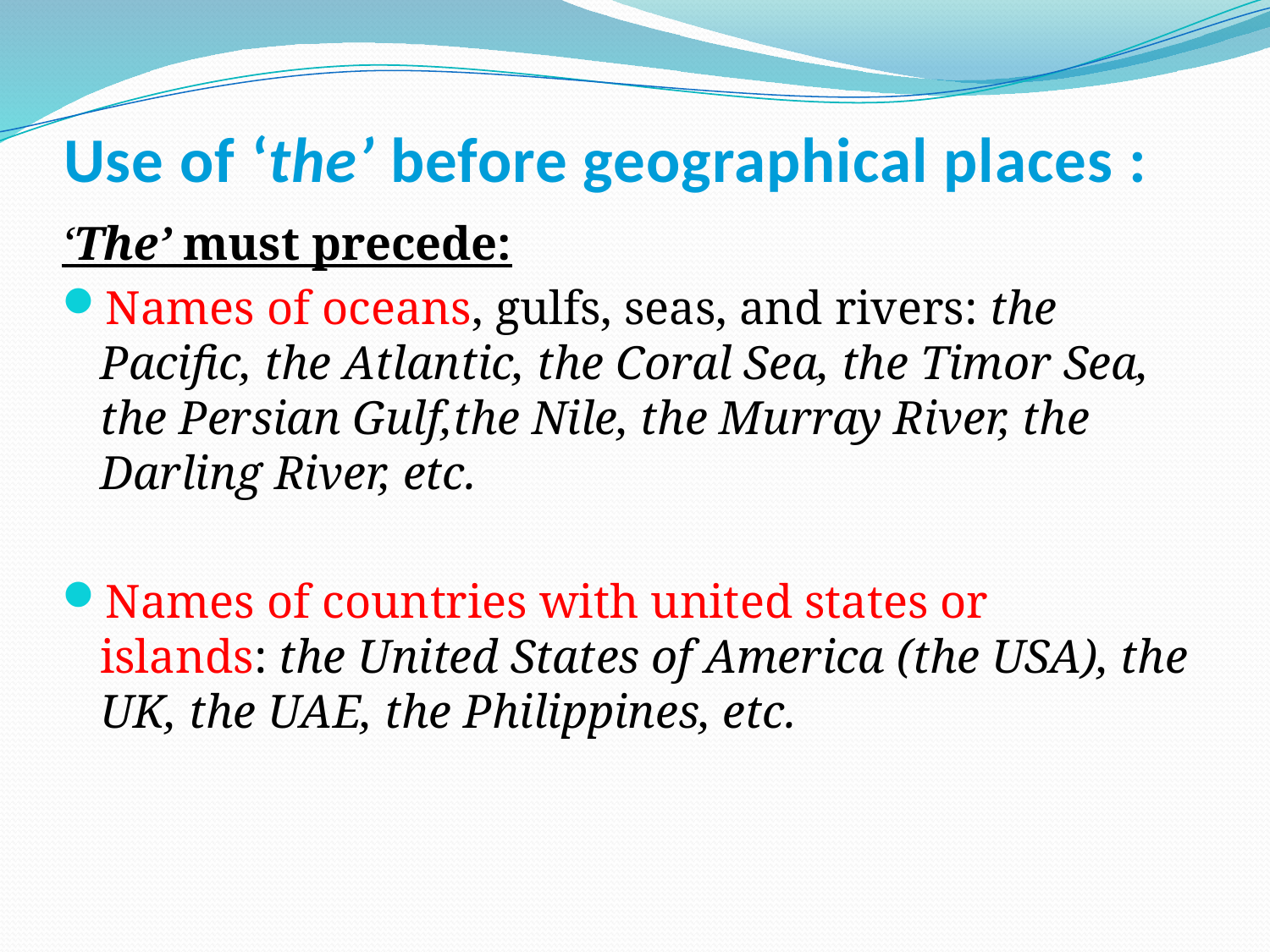

# Use of ‘the’ before geographical places :
‘The’ must precede:
Names of oceans, gulfs, seas, and rivers: the Pacific, the Atlantic, the Coral Sea, the Timor Sea, the Persian Gulf,the Nile, the Murray River, the Darling River, etc.

Names of countries with united states or islands: the United States of America (the USA), the UK, the UAE, the Philippines, etc.